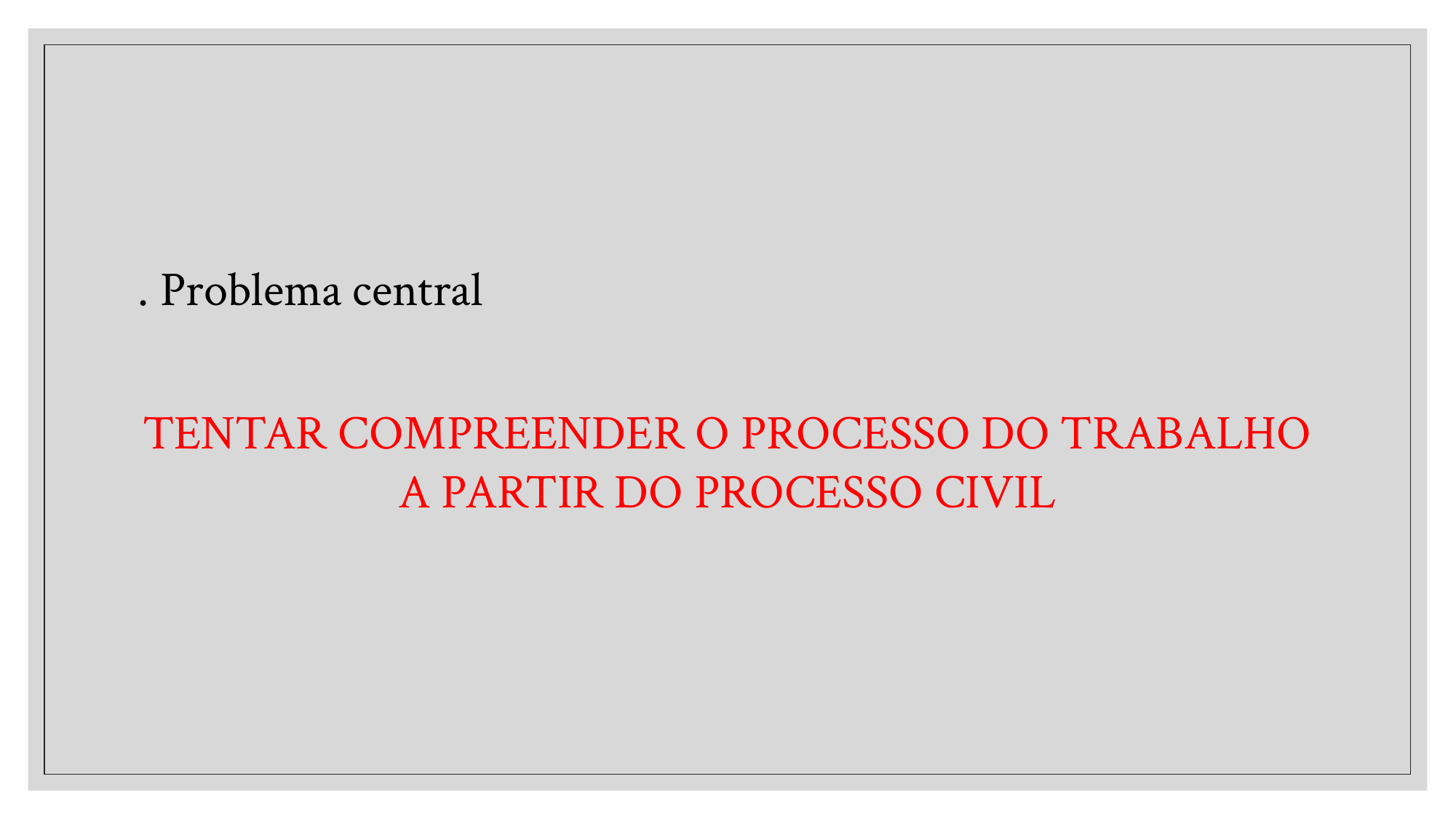

#
. Problema central

TENTAR COMPREENDER O PROCESSO DO TRABALHO A PARTIR DO PROCESSO CIVIL